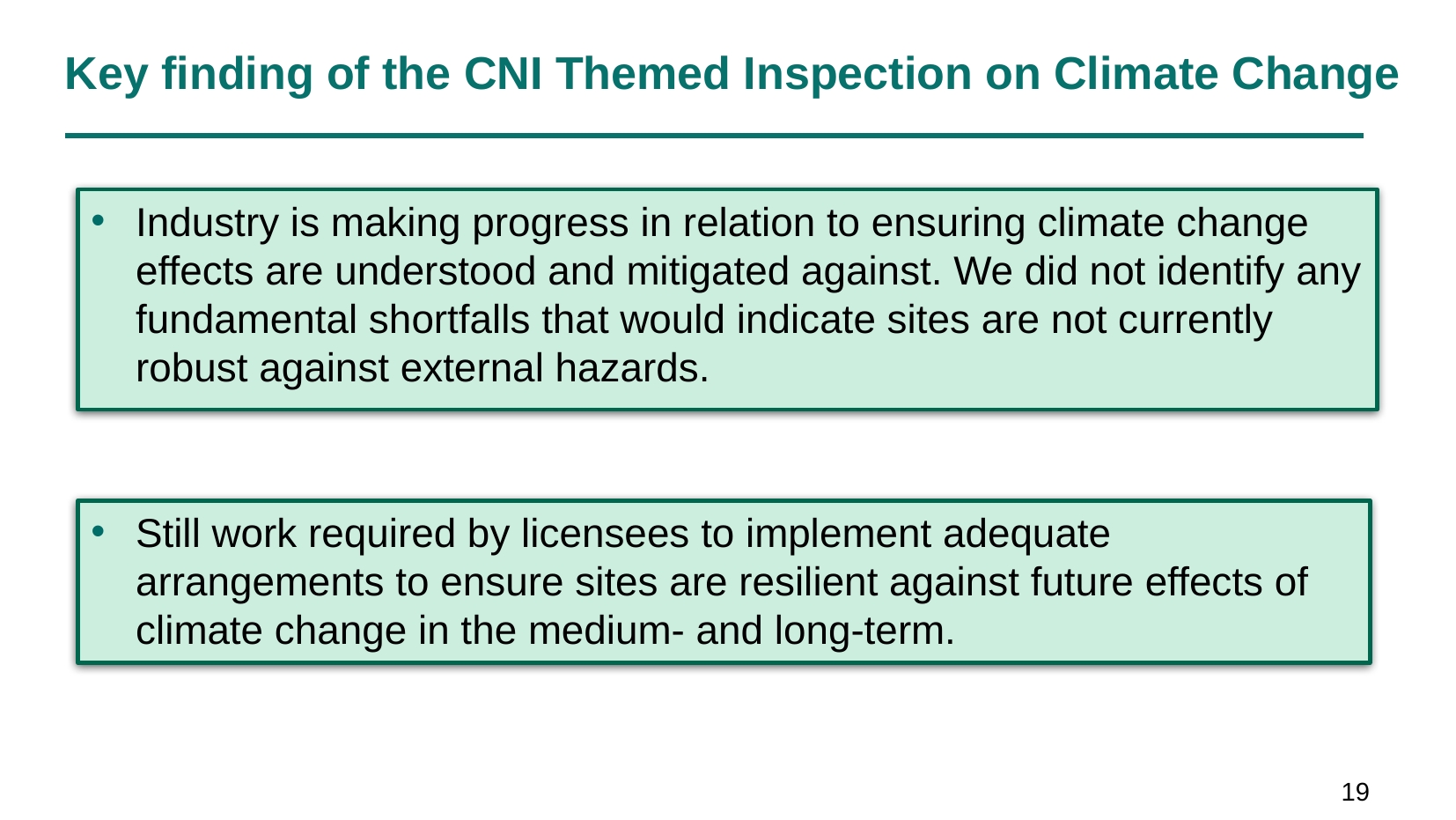

Key finding of the CNI Themed Inspection on Climate Change
Industry is making progress in relation to ensuring climate change effects are understood and mitigated against. We did not identify any fundamental shortfalls that would indicate sites are not currently robust against external hazards.
Still work required by licensees to implement adequate arrangements to ensure sites are resilient against future effects of climate change in the medium- and long-term.

19